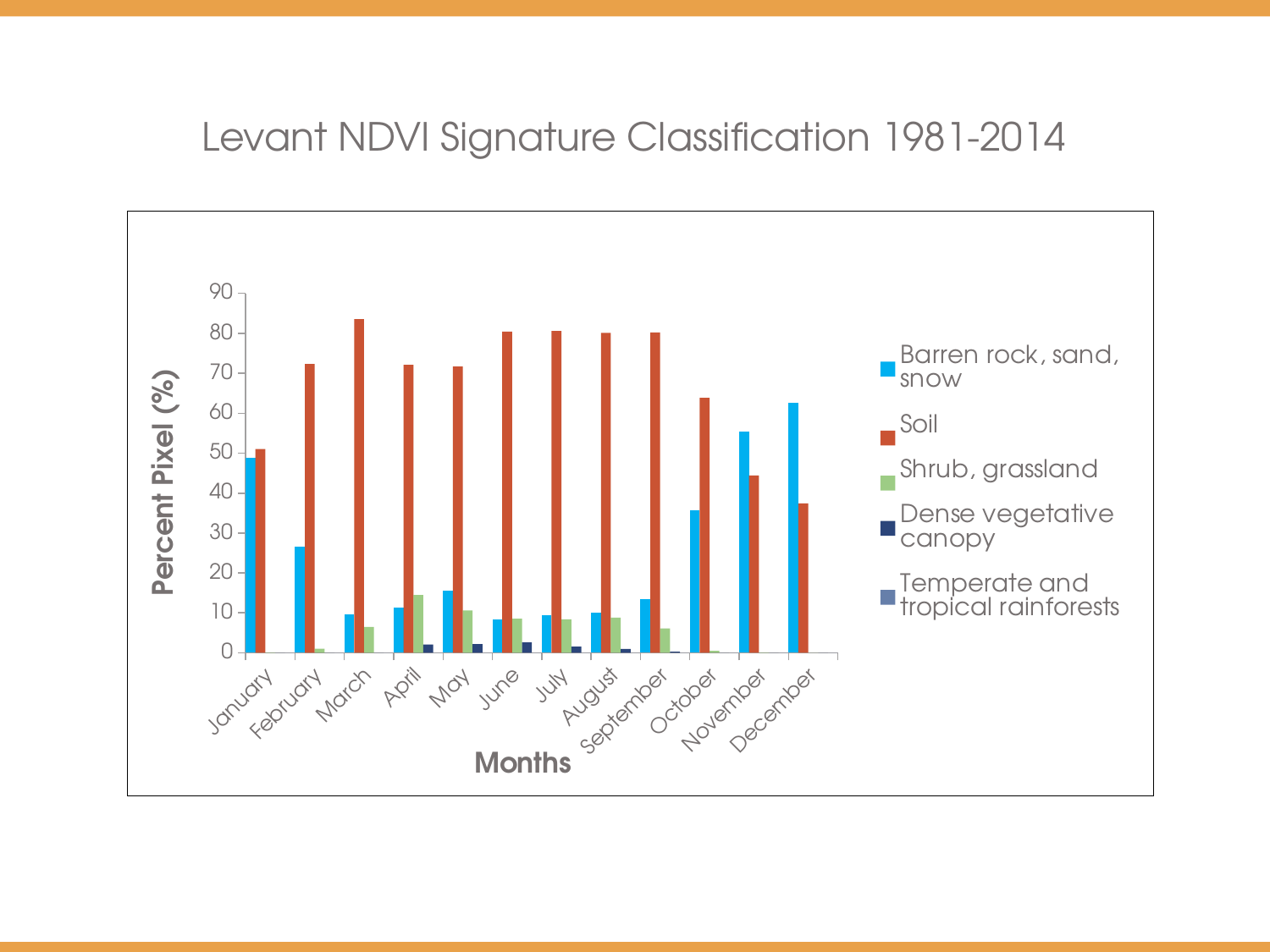

Levant NDVI Signature Classification 1981-2014

### Chart

| Category | Barren rock, sand, snow | Soil | Shrub, grassland | Dense vegetative canopy | Temperate and tropical rainforests |
|---|---|---|---|---|---|
| January | 48.89 | 51.04 | 0.07 | 0.0 | 0.0 |
| February | 26.63 | 72.32 | 1.05 | 0.0 | 0.0 |
| March | 9.54 | 83.59 | 6.49 | 0.0 | 0.0 |
| April | 11.27 | 72.13 | 14.5 | 2.11 | 0.0 |
| May | 15.52 | 71.71 | 10.61 | 2.17 | 0.0 |
| June | 8.43 | 80.42 | 8.55 | 2.6 | 0.0 |
| July | 9.46 | 80.61 | 8.41 | 1.53 | 0.0 |
| August | 10.12 | 80.1 | 8.82 | 0.96 | 0.0 |
| September | 13.39 | 80.21 | 6.11 | 0.29 | 0.0 |
| October | 35.65 | 63.85 | 0.5 | 0.0 | 0.0 |
| November | 55.49 | 44.44 | 0.07 | 0.0 | 0.0 |
| December | 62.6 | 37.4 | 0.003 | 0.0 | 0.0 |